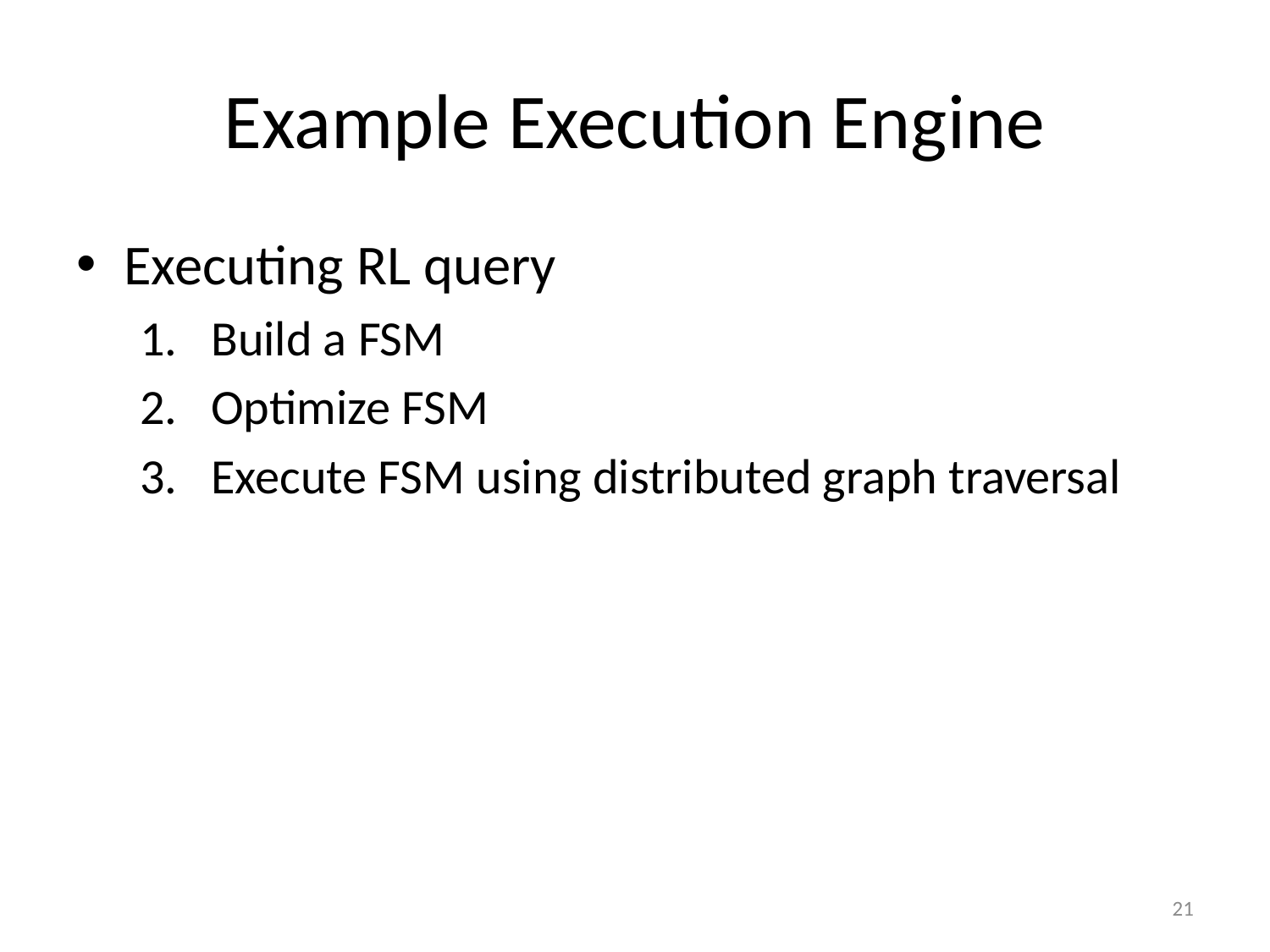

# Example Execution Engine
Executing RL query
Build a FSM
Optimize FSM
Execute FSM using distributed graph traversal
21